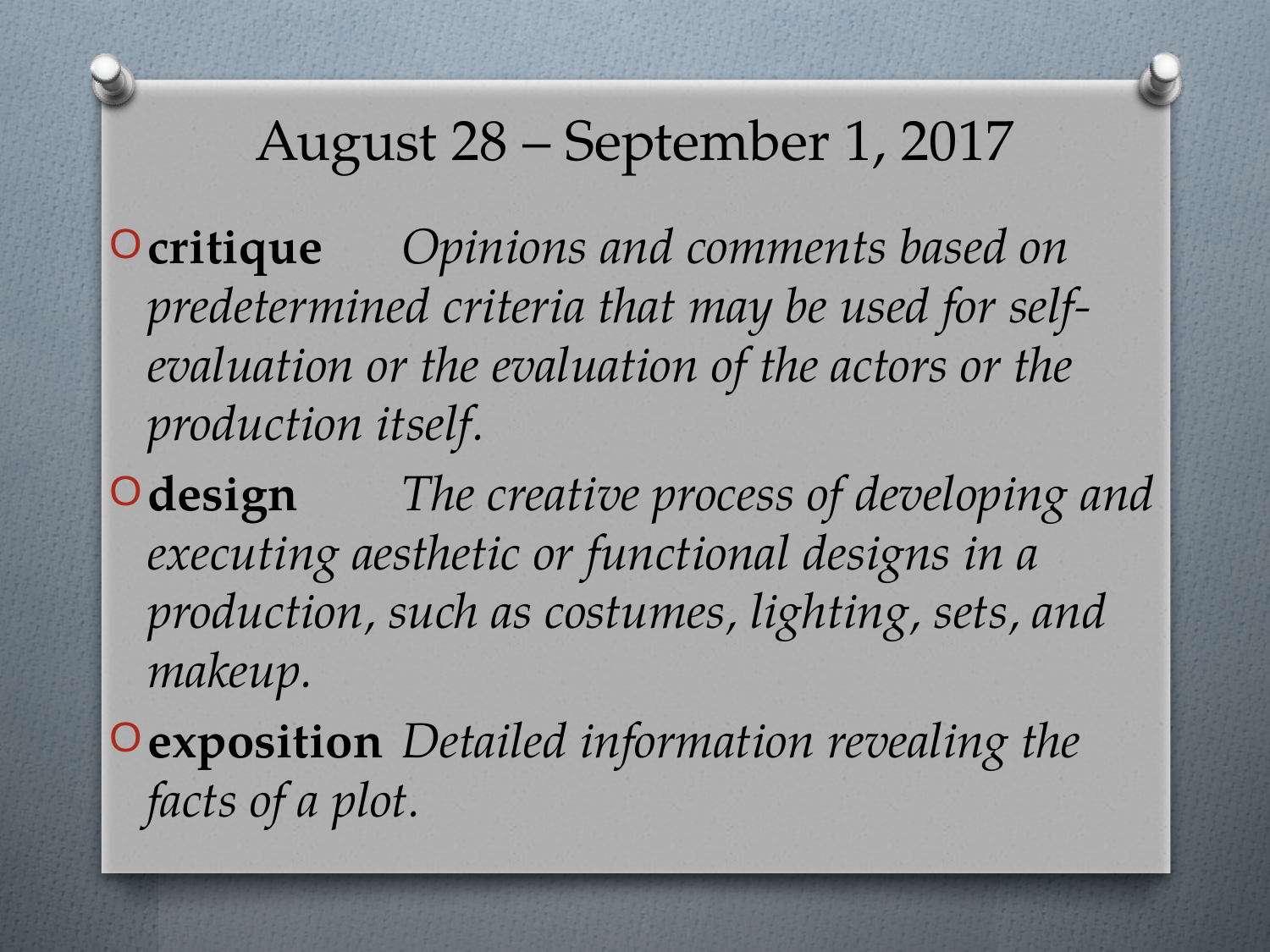

# August 28 – September 1, 2017
critique	Opinions and comments based on predetermined criteria that may be used for self-evaluation or the evaluation of the actors or the production itself.
design	The creative process of developing and executing aesthetic or functional designs in a production, such as costumes, lighting, sets, and makeup.
exposition	Detailed information revealing the facts of a plot.